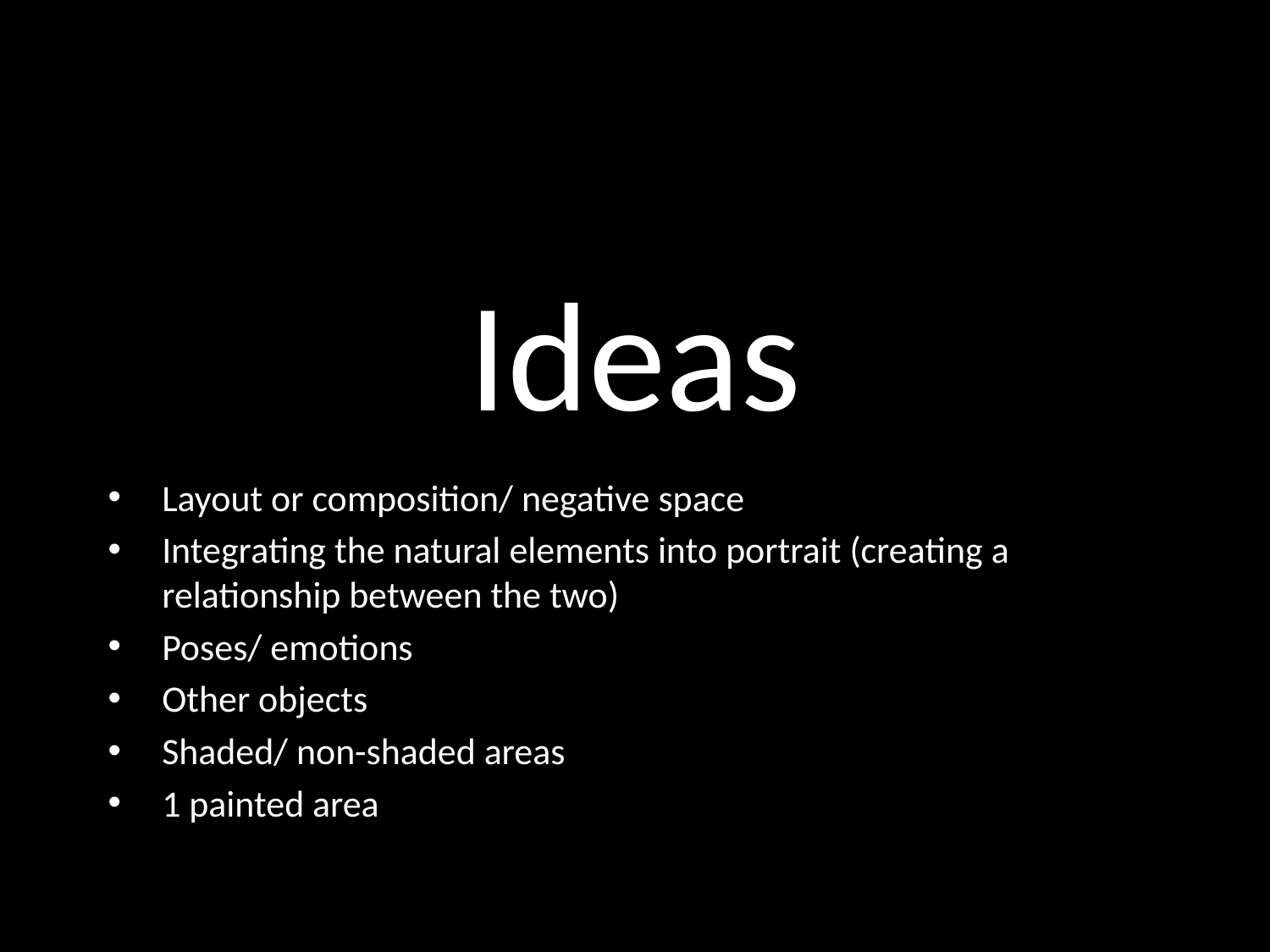

# Ideas
Layout or composition/ negative space
Integrating the natural elements into portrait (creating a relationship between the two)
Poses/ emotions
Other objects
Shaded/ non-shaded areas
1 painted area